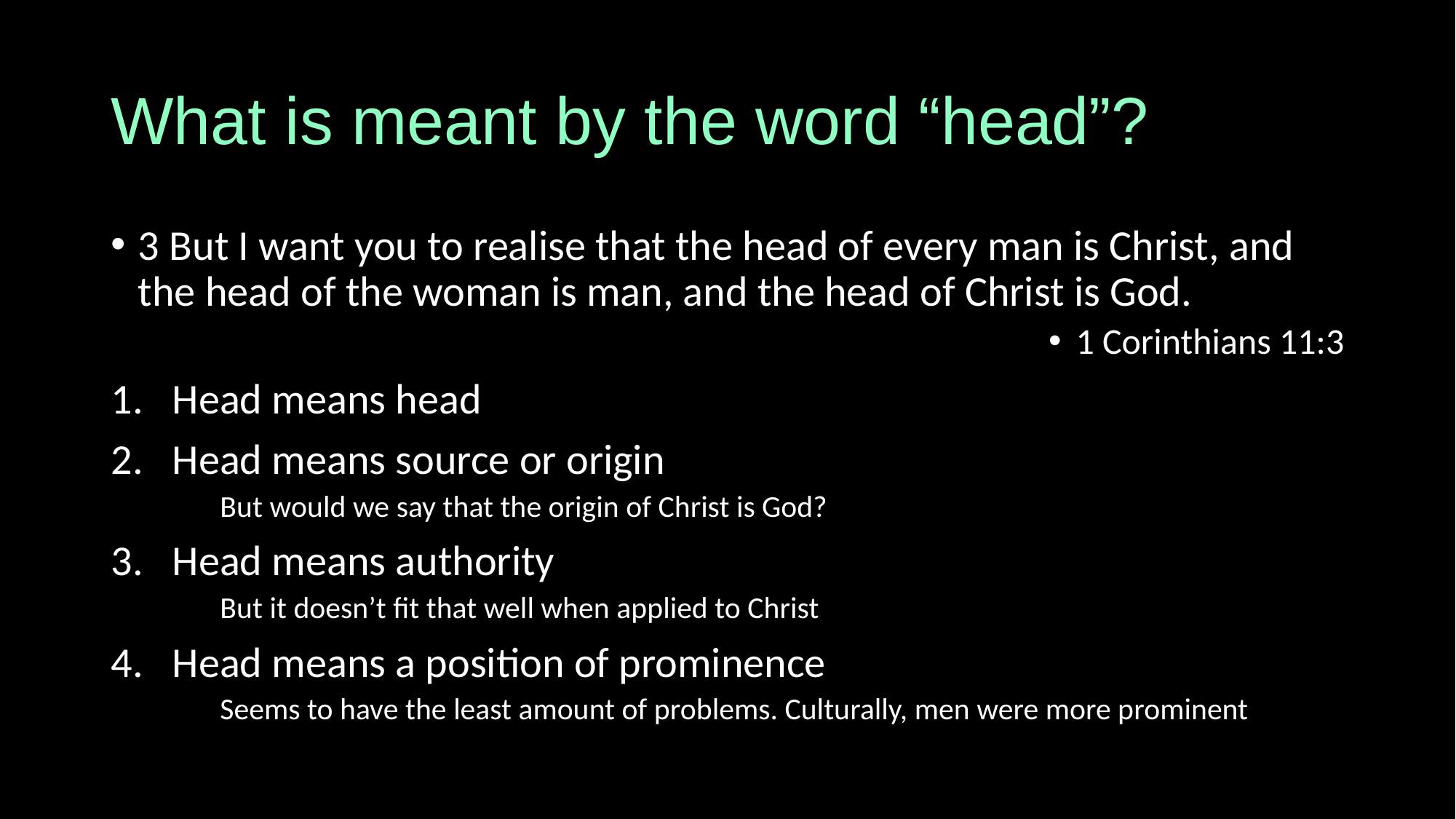

# What is meant by the word “head”?
3 But I want you to realise that the head of every man is Christ, and the head of the woman is man, and the head of Christ is God.
1 Corinthians 11:3
Head means head
Head means source or origin
But would we say that the origin of Christ is God?
Head means authority
But it doesn’t fit that well when applied to Christ
Head means a position of prominence
Seems to have the least amount of problems. Culturally, men were more prominent